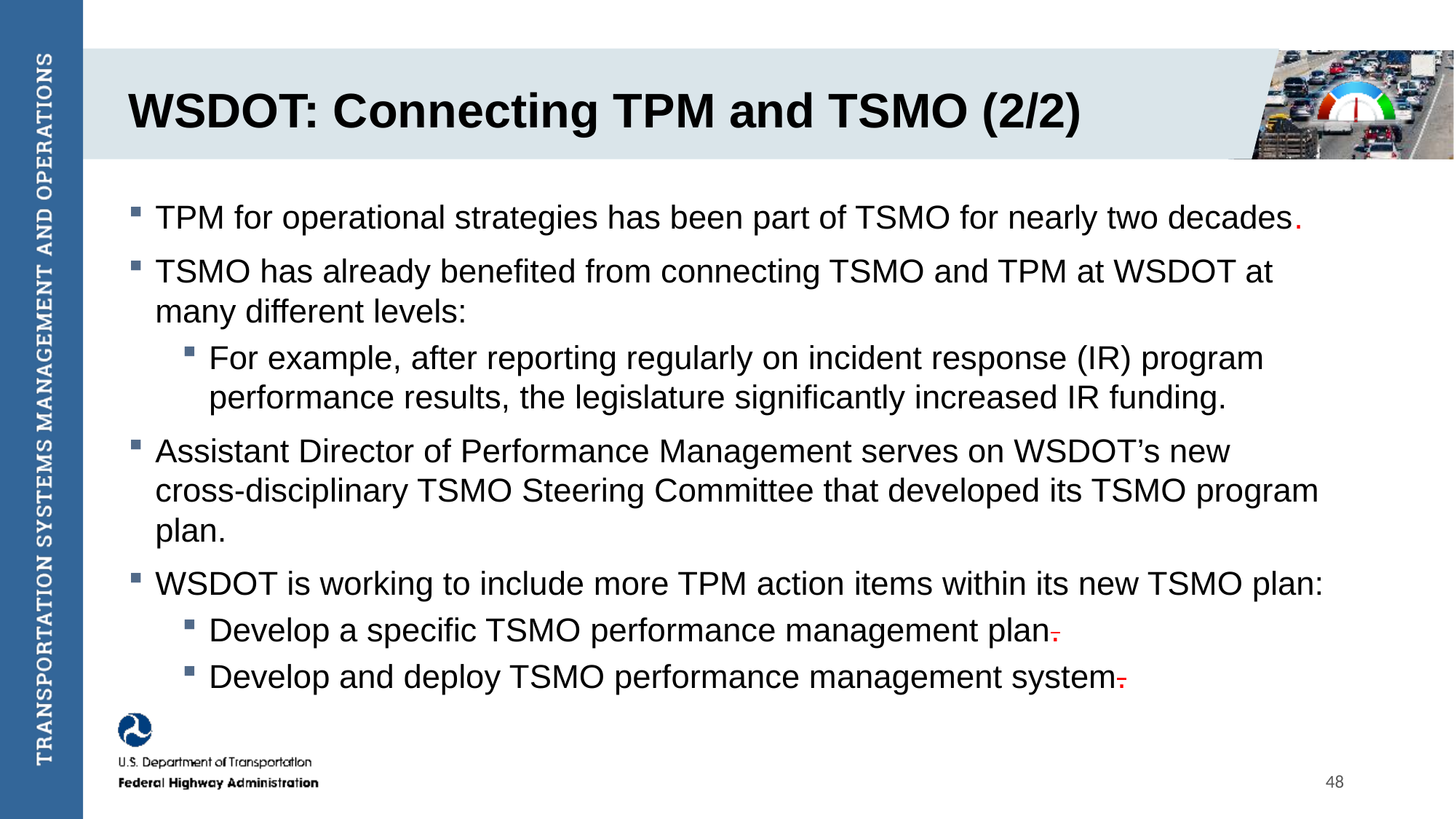

# WSDOT: Connecting TPM and TSMO (2/2)
TPM for operational strategies has been part of TSMO for nearly two decades.
TSMO has already benefited from connecting TSMO and TPM at WSDOT at many different levels:
For example, after reporting regularly on incident response (IR) program performance results, the legislature significantly increased IR funding.
Assistant Director of Performance Management serves on WSDOT’s new
cross-disciplinary TSMO Steering Committee that developed its TSMO program plan.
WSDOT is working to include more TPM action items within its new TSMO plan:
Develop a specific TSMO performance management plan.
Develop and deploy TSMO performance management system.
48